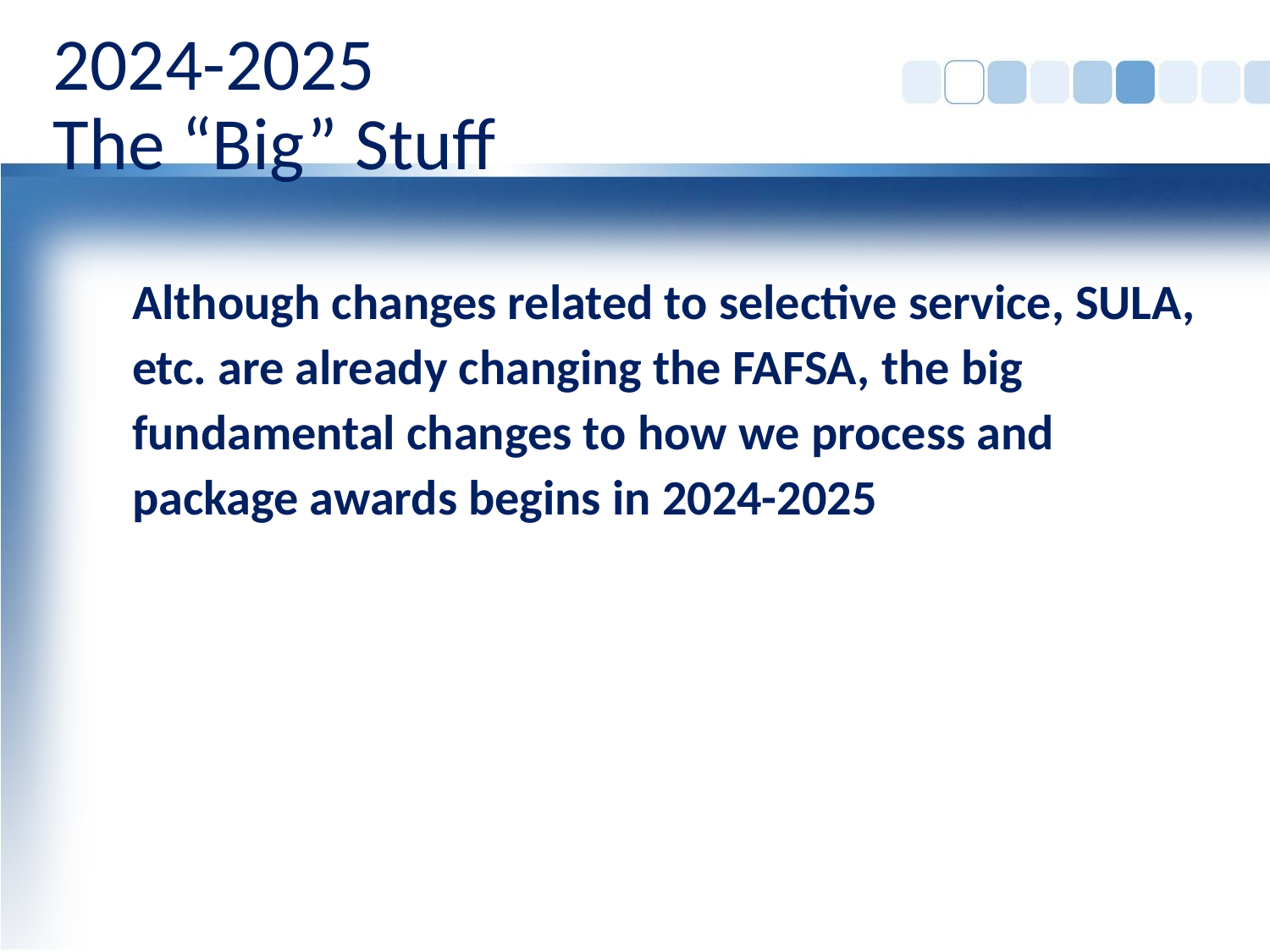

# 2024-2025 The “Big” Stuff
Although changes related to selective service, SULA, etc. are already changing the FAFSA, the big fundamental changes to how we process and package awards begins in 2024-2025